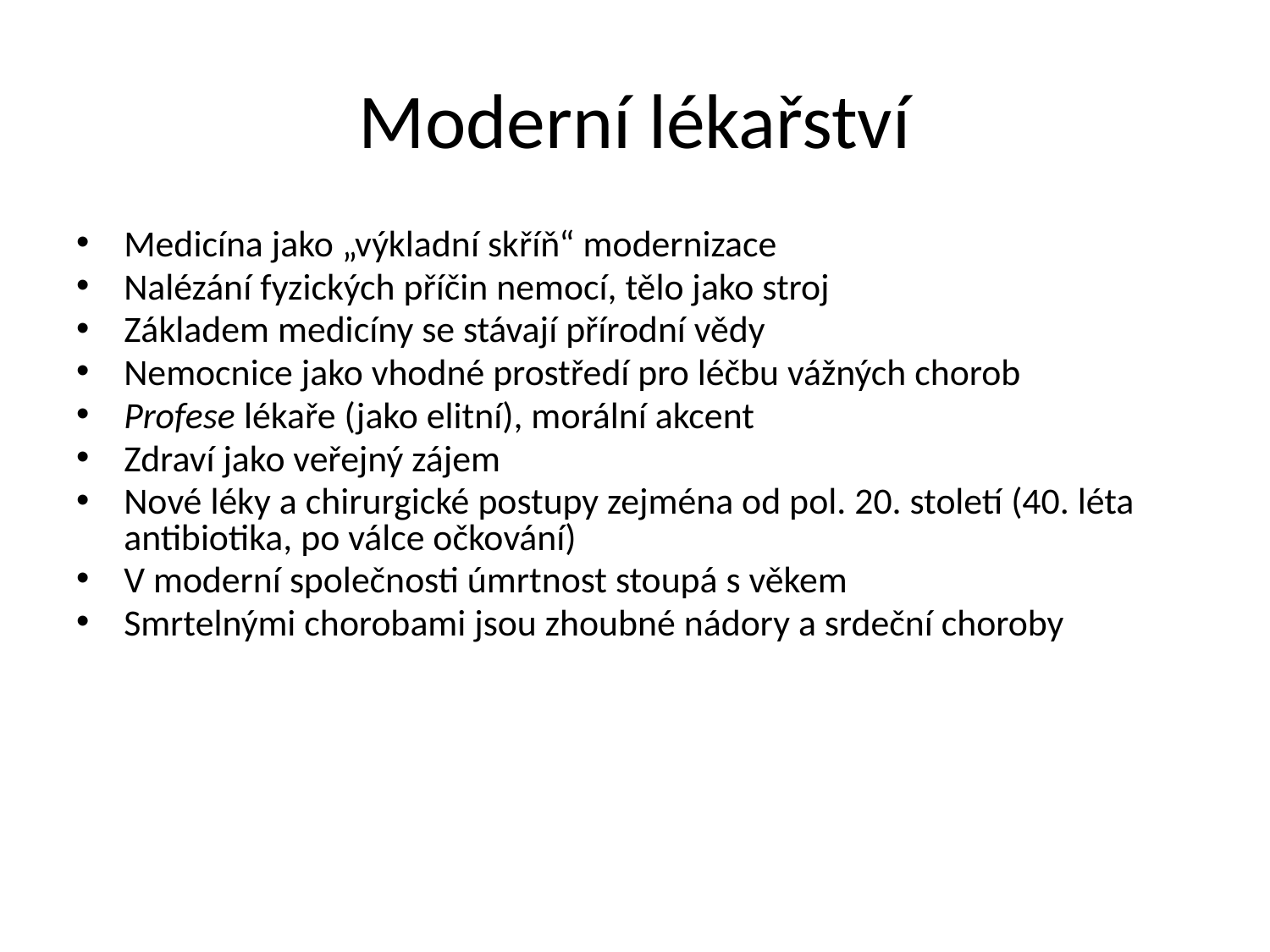

# Moderní lékařství
Medicína jako „výkladní skříň“ modernizace
Nalézání fyzických příčin nemocí, tělo jako stroj
Základem medicíny se stávají přírodní vědy
Nemocnice jako vhodné prostředí pro léčbu vážných chorob
Profese lékaře (jako elitní), morální akcent
Zdraví jako veřejný zájem
Nové léky a chirurgické postupy zejména od pol. 20. století (40. léta antibiotika, po válce očkování)
V moderní společnosti úmrtnost stoupá s věkem
Smrtelnými chorobami jsou zhoubné nádory a srdeční choroby